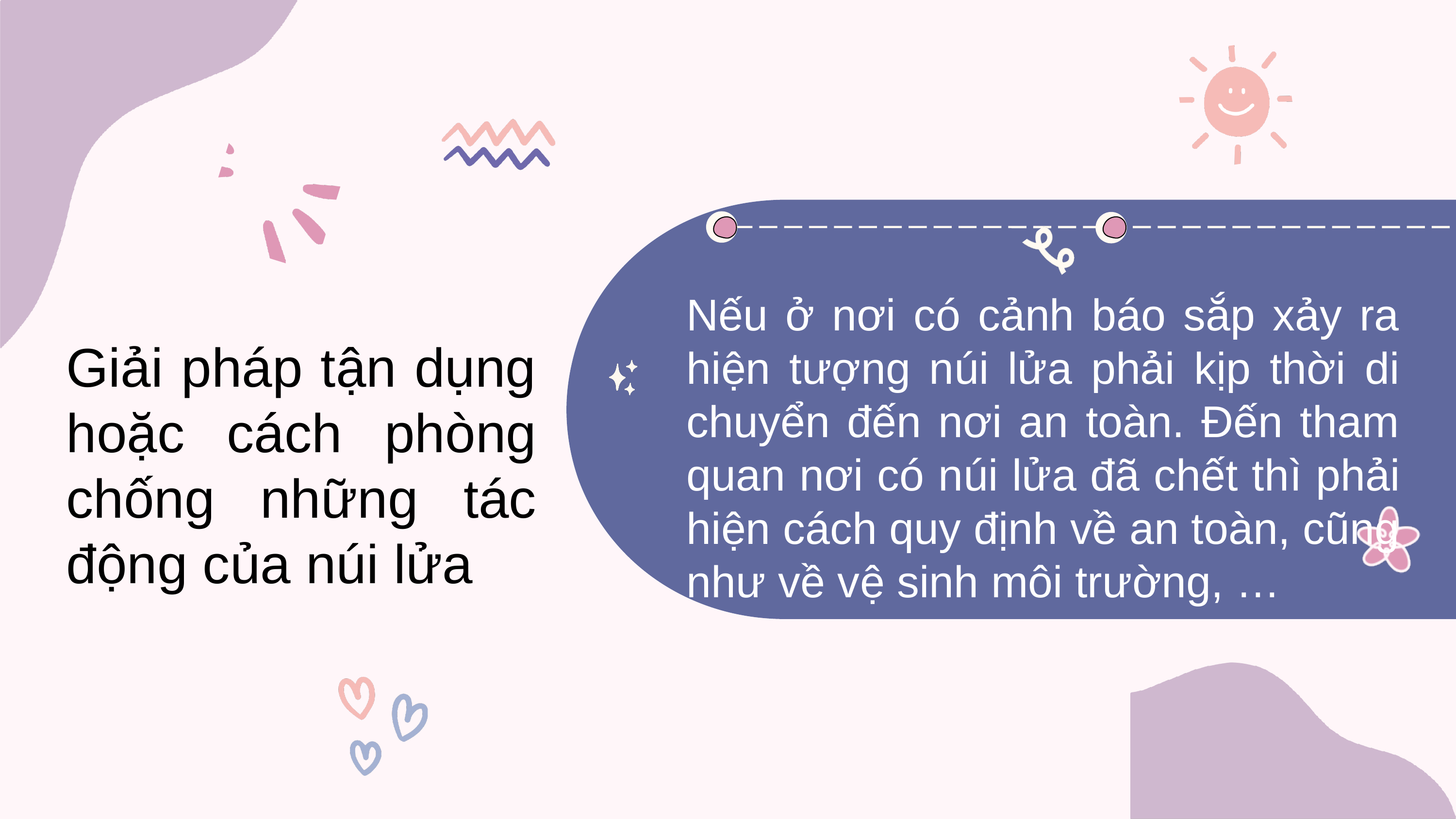

Nếu ở nơi có cảnh báo sắp xảy ra hiện tượng núi lửa phải kịp thời di chuyển đến nơi an toàn. Đến tham quan nơi có núi lửa đã chết thì phải hiện cách quy định về an toàn, cũng như về vệ sinh môi trường, …
Giải pháp tận dụng hoặc cách phòng chống những tác động của núi lửa